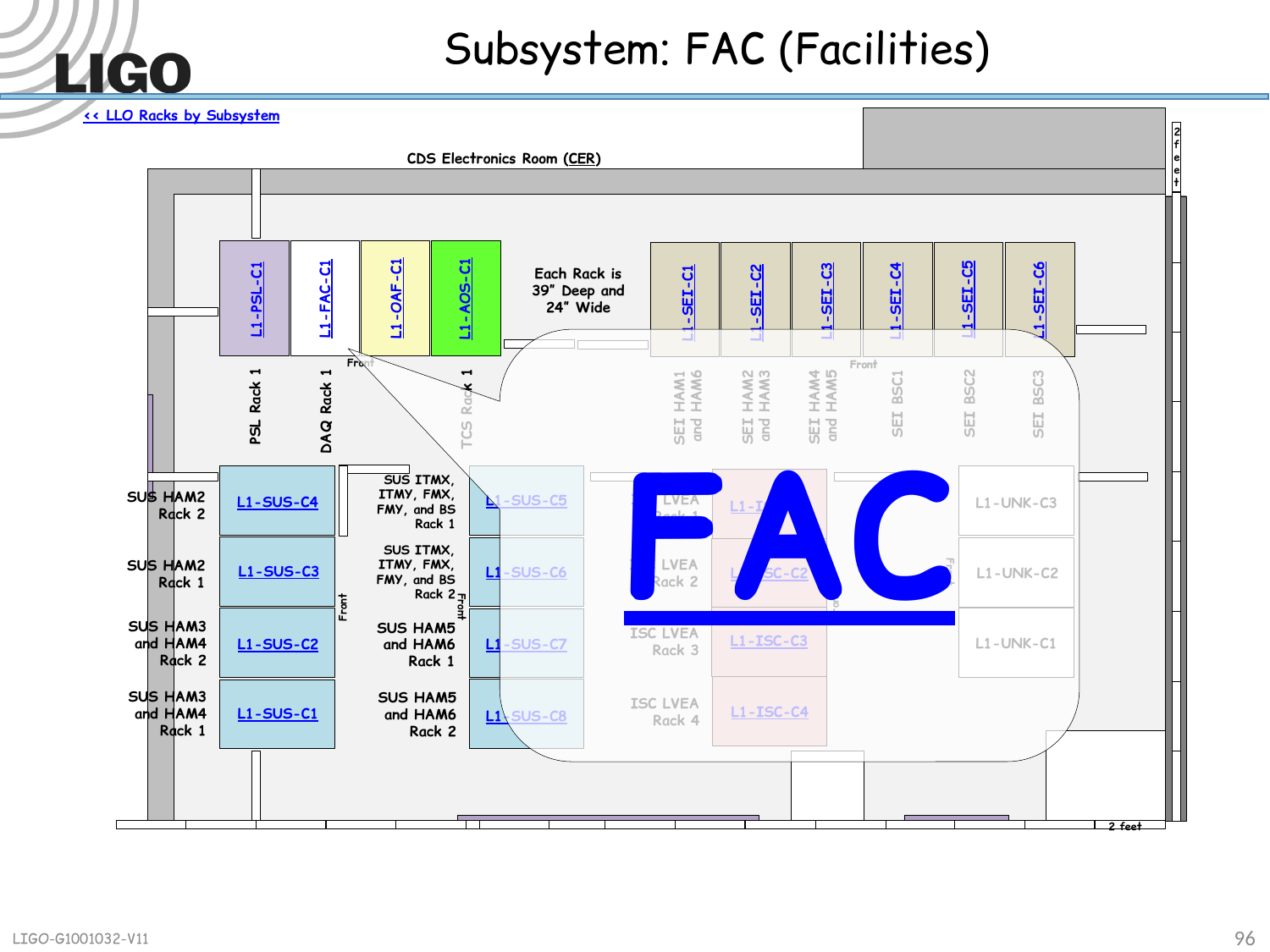

# Subsystem: FAC (Facilities)
<< LLO Racks by Subsystem

2feet

CDS Electronics Room (CER)

Each Rack is 39” Deep and 24” Wide

L1-OAF-C1
L1-AOS-C1
L1-PSL-C1
L1-SEI-C5
L1-SEI-C6
L1-SEI-C3
L1-SEI-C4
L1-SEI-C1
L1-SEI-C2

Front
Front
Front
SEI HAM2 and HAM3
SEI HAM4 and HAM5
SEI HAM1 and HAM6
PSL Rack 1
DAQ Rack 1
TCS Rack 1
SEI BSC2
SEI BSC1
SEI BSC3

SUS ITMX, ITMY, FMX, FMY, and BS Rack 1

SUS HAM2 Rack 2
ISC LVEA Rack 1
L1-SUS-C5
L1-SUS-C4
L1-UNK-C3

SUS ITMX, ITMY, FMX, FMY, and BS Rack 2

ISC LVEA Rack 2
SUS HAM2 Rack 1
L1-SUS-C3
L1-SUS-C6
L1-UNK-C2
Front

Front
Front
Front

SUS HAM3 and HAM4 Rack 2
SUS HAM5 and HAM6 Rack 1
ISC LVEA Rack 3
L1-UNK-C1
L1-SUS-C2
L1-SUS-C7

SUS HAM3 and HAM4 Rack 1
SUS HAM5 and HAM6 Rack 2
ISC LVEA Rack 4
L1-SUS-C1
L1-SUS-C8

2 feet

L1-FAC-C1
FAC
L1-ISC-C1
L1-ISC-C2
L1-ISC-C3
L1-ISC-C4
96
LIGO-G1001032-V11